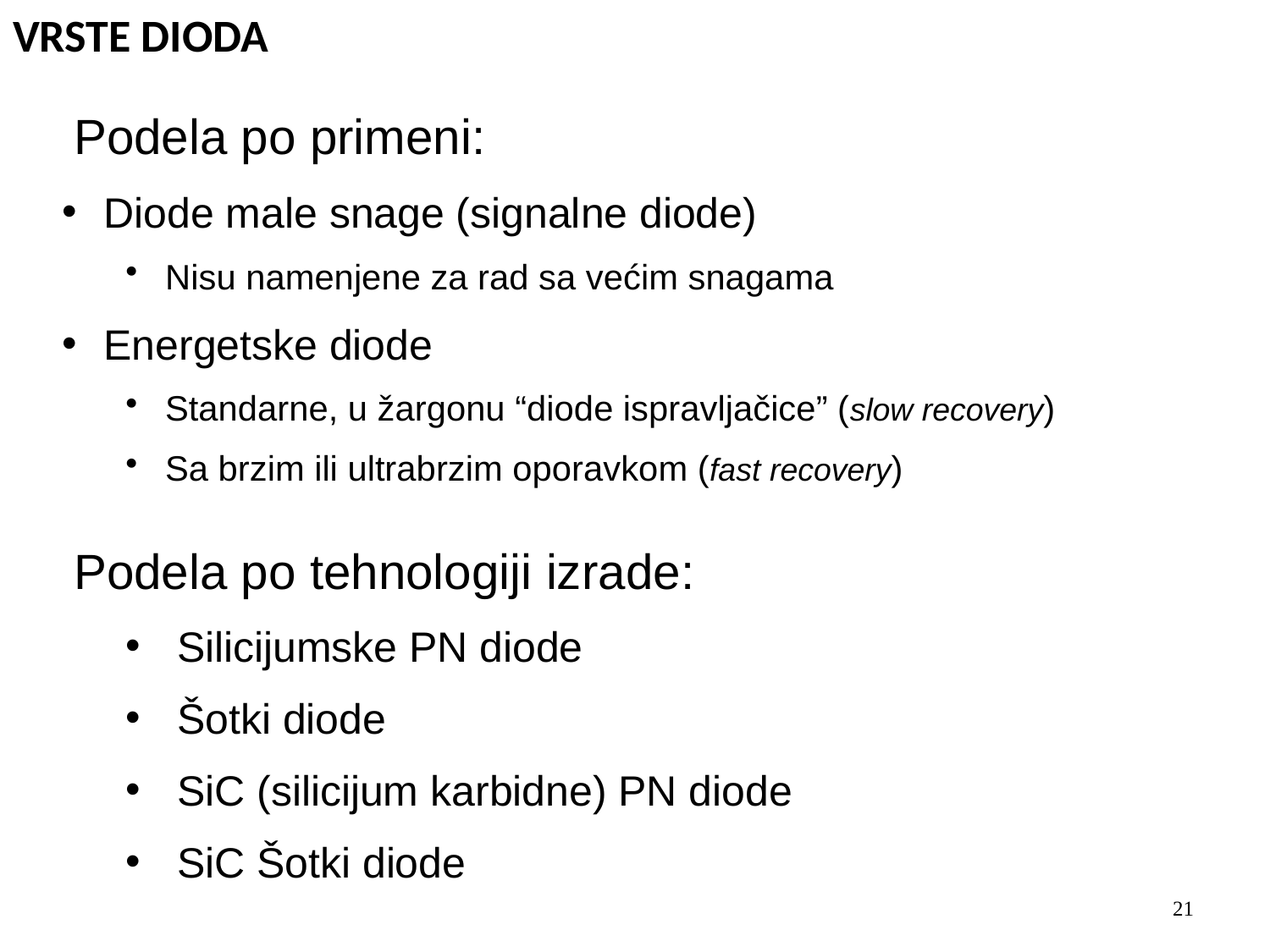

# VRSTE DIODA
 Podela po primeni:
 Diode male snage (signalne diode)
Nisu namenjene za rad sa većim snagama
 Energetske diode
Standarne, u žargonu “diode ispravljačice” (slow recovery)
Sa brzim ili ultrabrzim oporavkom (fast recovery)
 Podela po tehnologiji izrade:
 Silicijumske PN diode
 Šotki diode
 SiC (silicijum karbidne) PN diode
 SiC Šotki diode
21